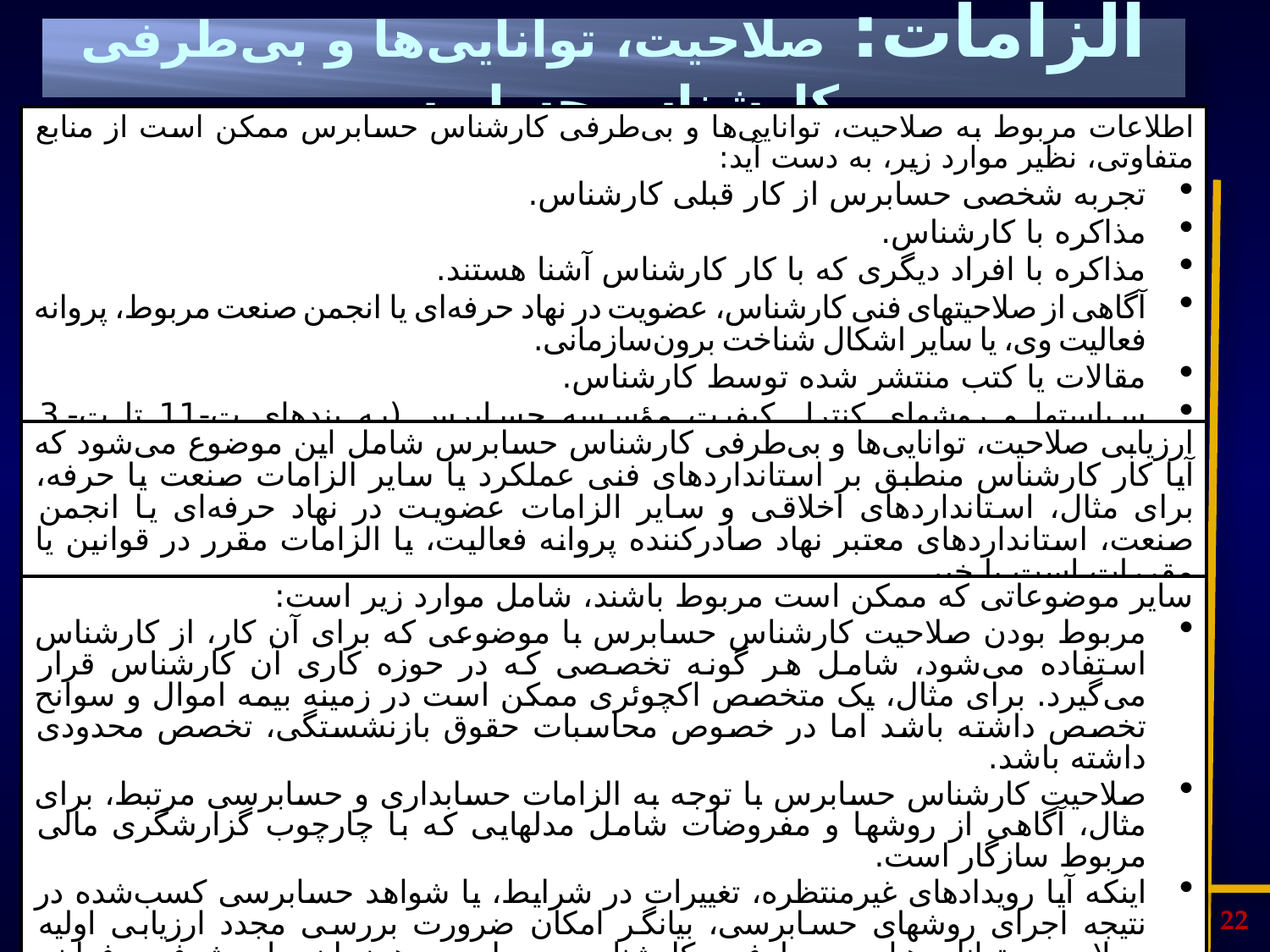

# الزامات: صلاحیت، توانایی‌ها و بی‌طرفی کارشناس حسابرس
اطلاعات مربوط به صلاحیت، توانایی‌ها و بی‌طرفی کارشناس حسابرس ممکن است از منابع متفاوتی، نظیر موارد زیر، به دست آید:
تجربه شخصی حسابرس از کار قبلی کارشناس.
مذاکره با کارشناس.
مذاکره با افراد دیگری که با کار کارشناس آشنا هستند.
آگاهی از صلاحیتهای فنی کارشناس، عضویت در نهاد حرفه‌ای یا انجمن صنعت مربوط، پروانه فعالیت وی، یا سایر اشکال شناخت برون‌سازمانی.
مقالات یا کتب منتشر شده توسط کارشناس.
سیاستها و روشهای کنترل کیفیت مؤسسه حسابرس (به بندهای ت−11 تا ت− 3 مراجعه شود).

ارزیابی صلاحیت، توانایی‌ها و بی‌طرفی کارشناس حسابرس شامل این موضوع می‌شود که آیا کار کارشناس منطبق بر استانداردهای فنی عملکرد یا سایر الزامات صنعت یا حرفه، برای مثال، استانداردهای اخلاقی و سایر الزامات عضویت در نهاد حرفه‌ای یا انجمن صنعت، استانداردهای معتبر نهاد صادرکننده پروانه فعالیت، یا الزامات مقرر در قوانین یا مقررات است یا خیر.
سایر موضوعاتی که ممکن است مربوط باشند، شامل موارد زیر است:
مربوط بودن صلاحیت کارشناس حسابرس با موضوعی که برای آن کار، از کارشناس استفاده می‌شود، شامل هر گونه تخصصی که در حوزه کاری آن کارشناس قرار می‌گیرد. برای مثال، یک متخصص اکچوئری ممکن است در زمینه بیمه اموال و سوانح تخصص داشته باشد اما در خصوص محاسبات حقوق بازنشستگی، تخصص محدودی داشته باشد.
صلاحیت کارشناس حسابرس با توجه به الزامات حسابداری و حسابرسی مرتبط، برای مثال، آگاهی از روشها و مفروضات شامل مدلهایی که با چارچوب گزارشگری مالی مربوط سازگار است.
اینکه آیا رویدادهای غیرمنتظره، تغییرات در شرایط، یا شواهد حسابرسی کسب‌شده در نتیجه‌ اجرای روشهای حسابرسی، بیانگر امکان ضرورت بررسی مجدد ارزیابی اولیه صلاحیت، توانایی‌ها و بی‌طرفی کارشناس حسابرس همزمان با پیشرفت فرایند حسابرسی می‌باشد یا خیر.

22
www.audit.org.ir